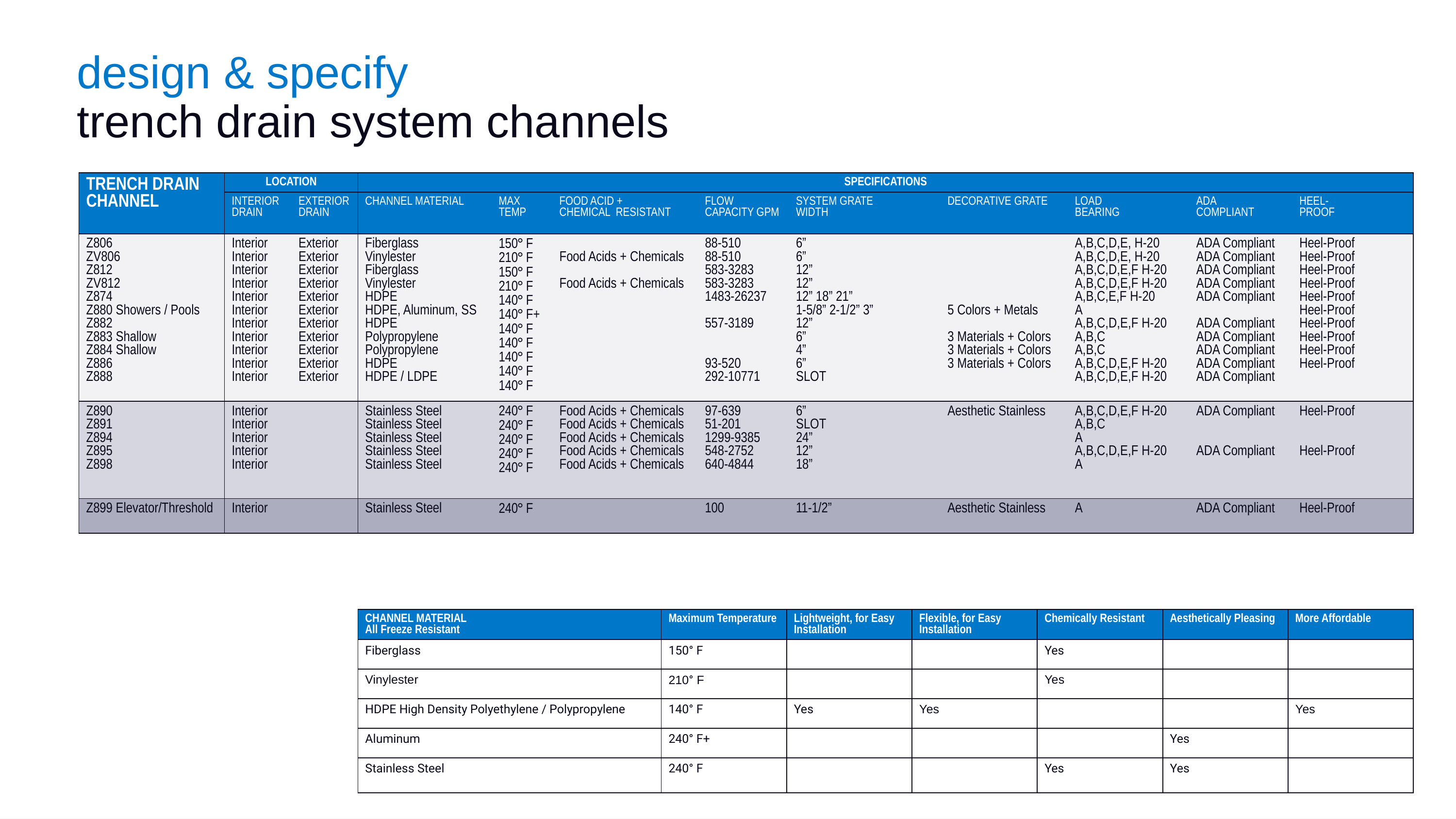

# design & specify trench drain system channels
| TRENCH DRAIN CHANNEL | LOCATION |  | SPECIFICATIONS |  |  |  |  |  |  |  |  |
| --- | --- | --- | --- | --- | --- | --- | --- | --- | --- | --- | --- |
|  | INTERIOR DRAIN | EXTERIOR DRAIN | CHANNEL MATERIAL | MAX TEMP | FOOD ACID + CHEMICAL RESISTANT | FLOW CAPACITY GPM | SYSTEM GRATE WIDTH | DECORATIVE GRATE | LOAD BEARING | ADA COMPLIANT | HEEL- PROOF |
| Z806 ZV806 Z812 ZV812 Z874 Z880 Showers / Pools Z882 Z883 Shallow Z884 Shallow Z886 Z888 | Interior Interior Interior Interior Interior Interior Interior Interior Interior Interior Interior | Exterior Exterior Exterior Exterior Exterior Exterior Exterior Exterior Exterior Exterior Exterior | Fiberglass Vinylester Fiberglass Vinylester HDPE HDPE, Aluminum, SS HDPE Polypropylene Polypropylene HDPE HDPE / LDPE | 150° F 210° F 150° F 210° F 140° F 140° F+ 140° F 140° F 140° F 140° F 140° F | Food Acids + Chemicals Food Acids + Chemicals | 88-510 88-510 583-3283 583-3283 1483-26237 557-3189 93-520 292-10771 | 6” 6” 12” 12” 12” 18” 21” 1-5/8” 2-1/2” 3” 12” 6” 4” 6” SLOT | 5 Colors + Metals 3 Materials + Colors 3 Materials + Colors 3 Materials + Colors | A,B,C,D,E, H-20 A,B,C,D,E, H-20 A,B,C,D,E,F H-20 A,B,C,D,E,F H-20 A,B,C,E,F H-20 A A,B,C,D,E,F H-20 A,B,C A,B,C A,B,C,D,E,F H-20 A,B,C,D,E,F H-20 | ADA Compliant ADA Compliant ADA Compliant ADA Compliant ADA Compliant ADA Compliant ADA Compliant ADA Compliant ADA Compliant ADA Compliant | Heel-Proof Heel-Proof Heel-Proof Heel-Proof Heel-Proof Heel-Proof Heel-Proof Heel-Proof Heel-Proof Heel-Proof |
| Z890 Z891 Z894 Z895 Z898 | Interior Interior Interior Interior Interior |  | Stainless Steel Stainless Steel Stainless Steel Stainless Steel Stainless Steel | 240° F 240° F 240° F 240° F 240° F | Food Acids + Chemicals Food Acids + Chemicals Food Acids + Chemicals Food Acids + Chemicals Food Acids + Chemicals | 97-639 51-201 1299-9385 548-2752 640-4844 | 6” SLOT 24” 12” 18” | Aesthetic Stainless | A,B,C,D,E,F H-20 A,B,C A A,B,C,D,E,F H-20 A | ADA Compliant ADA Compliant | Heel-Proof Heel-Proof |
| Z899 Elevator/Threshold | Interior |  | Stainless Steel | 240° F |  | 100 | 11-1/2” | Aesthetic Stainless | A | ADA Compliant | Heel-Proof |
| CHANNEL MATERIAL All Freeze Resistant | Maximum Temperature | Lightweight, for Easy Installation | Flexible, for Easy Installation | Chemically Resistant | Aesthetically Pleasing | More Affordable |
| --- | --- | --- | --- | --- | --- | --- |
| Fiberglass | 150° F |  |  | Yes |  |  |
| Vinylester | 210° F |  |  | Yes |  |  |
| HDPE High Density Polyethylene / Polypropylene | 140° F | Yes | Yes |  |  | Yes |
| Aluminum | 240° F+ |  |  |  | Yes |  |
| Stainless Steel | 240° F |  |  | Yes | Yes |  |